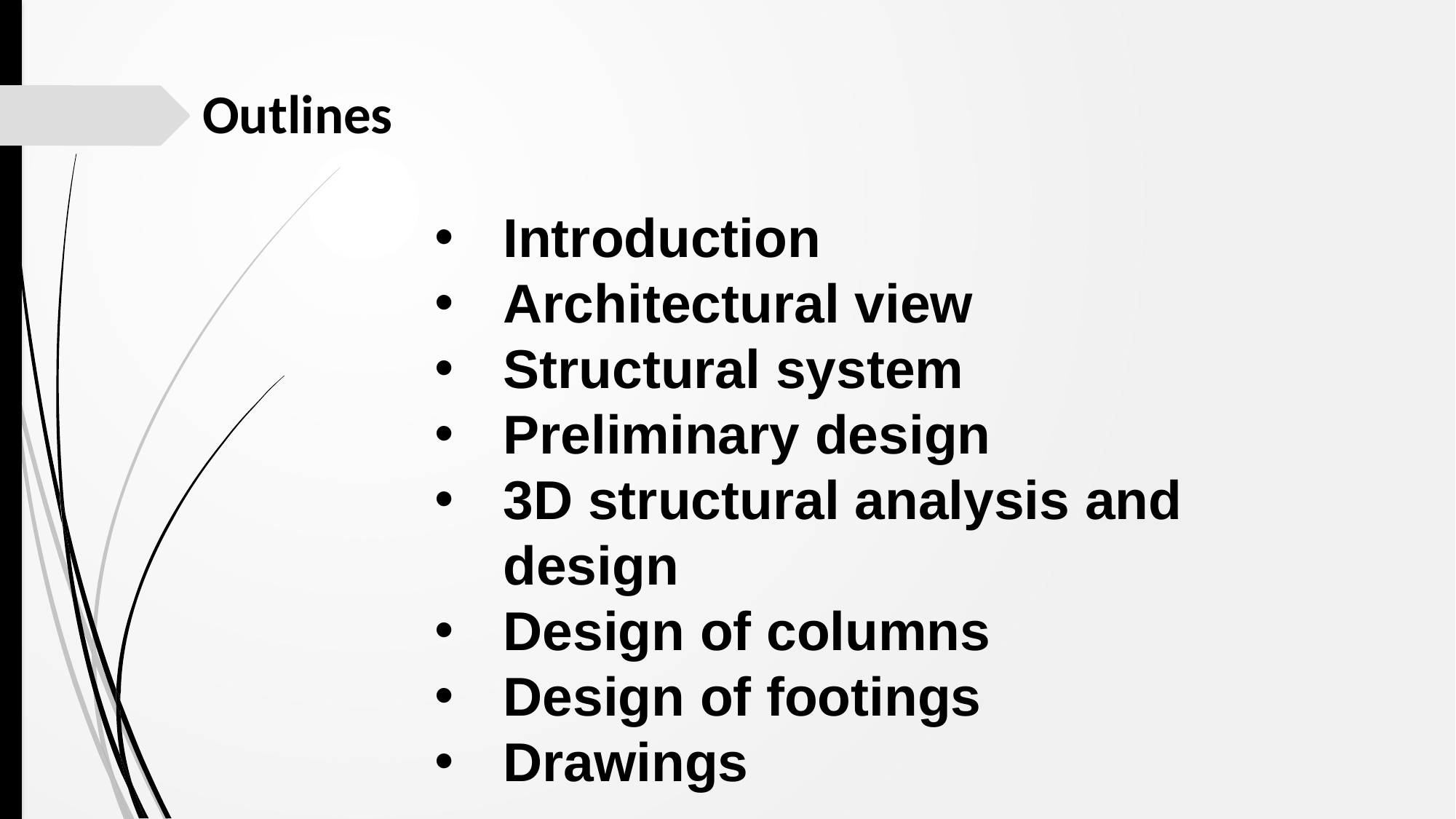

Outlines
Introduction
Architectural view
Structural system
Preliminary design
3D structural analysis and design
Design of columns
Design of footings
Drawings